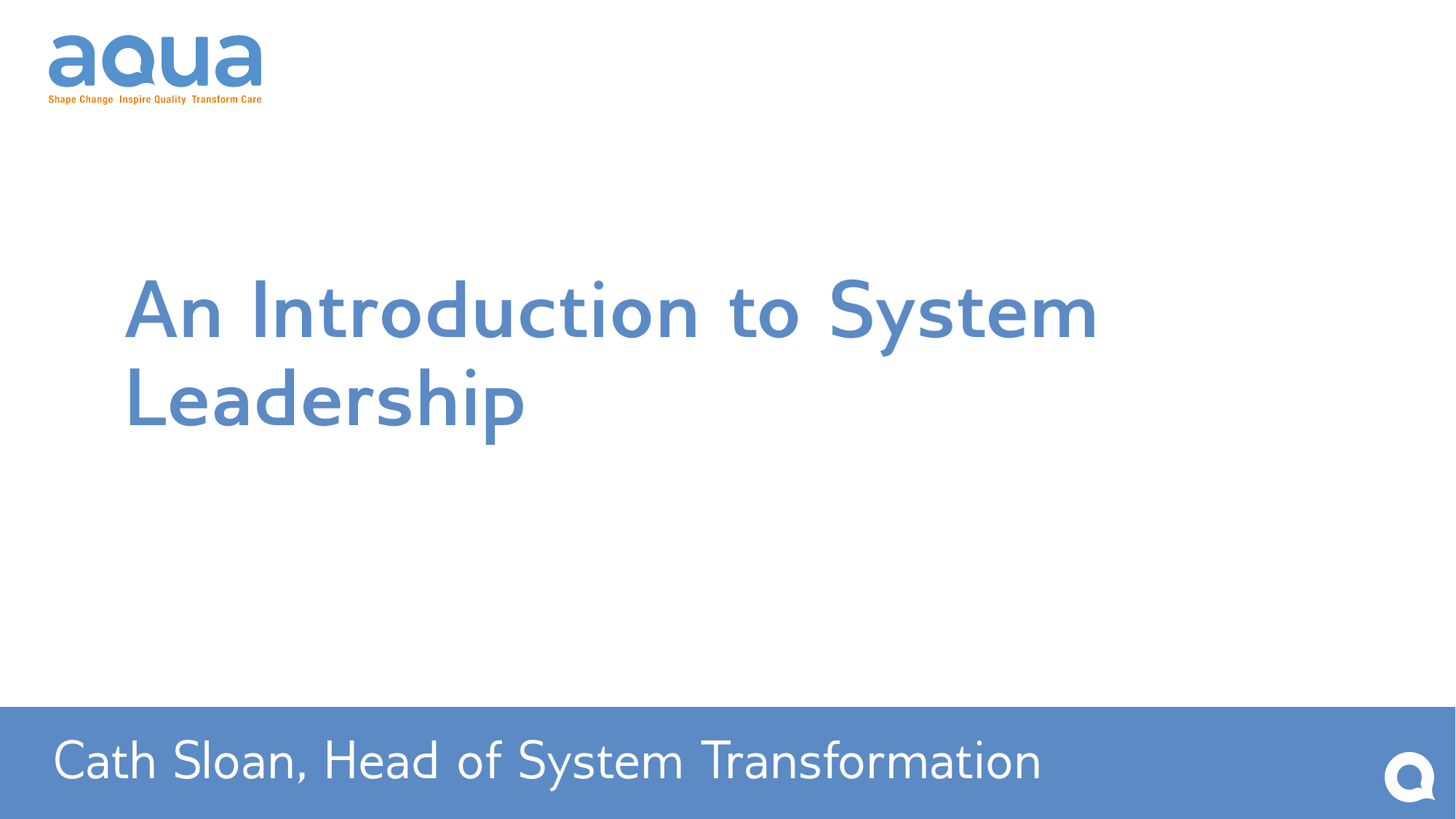

# An Introduction to System Leadership
Cath Sloan, Head of System Transformation